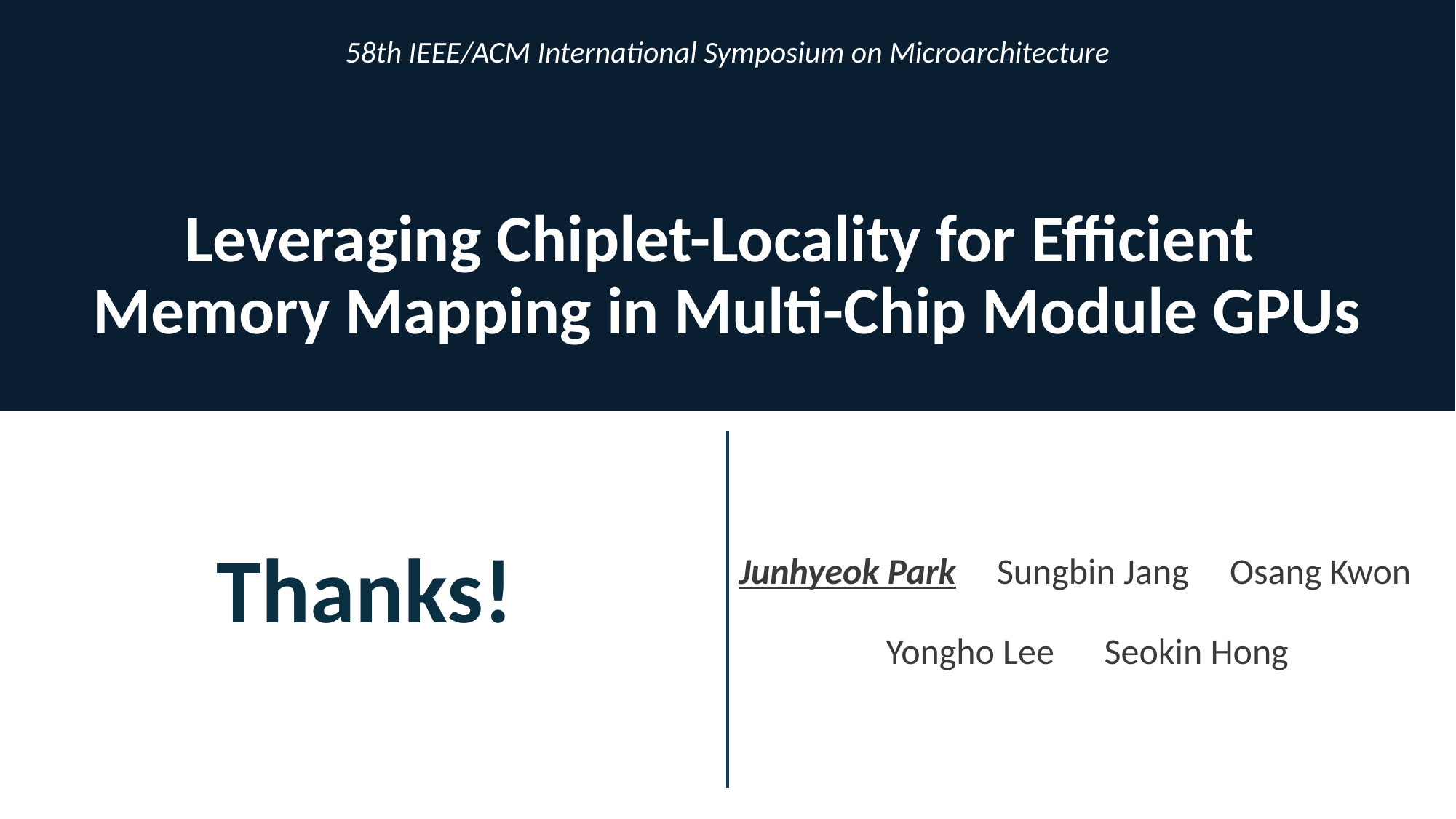

Leveraging Chiplet-Locality for Efficient
Memory Mapping in Multi-Chip Module GPUs

58th IEEE/ACM International Symposium on Microarchitecture
#
Thanks!
Junhyeok Park     Sungbin Jang     Osang Kwon
Yongho Lee	Seokin Hong